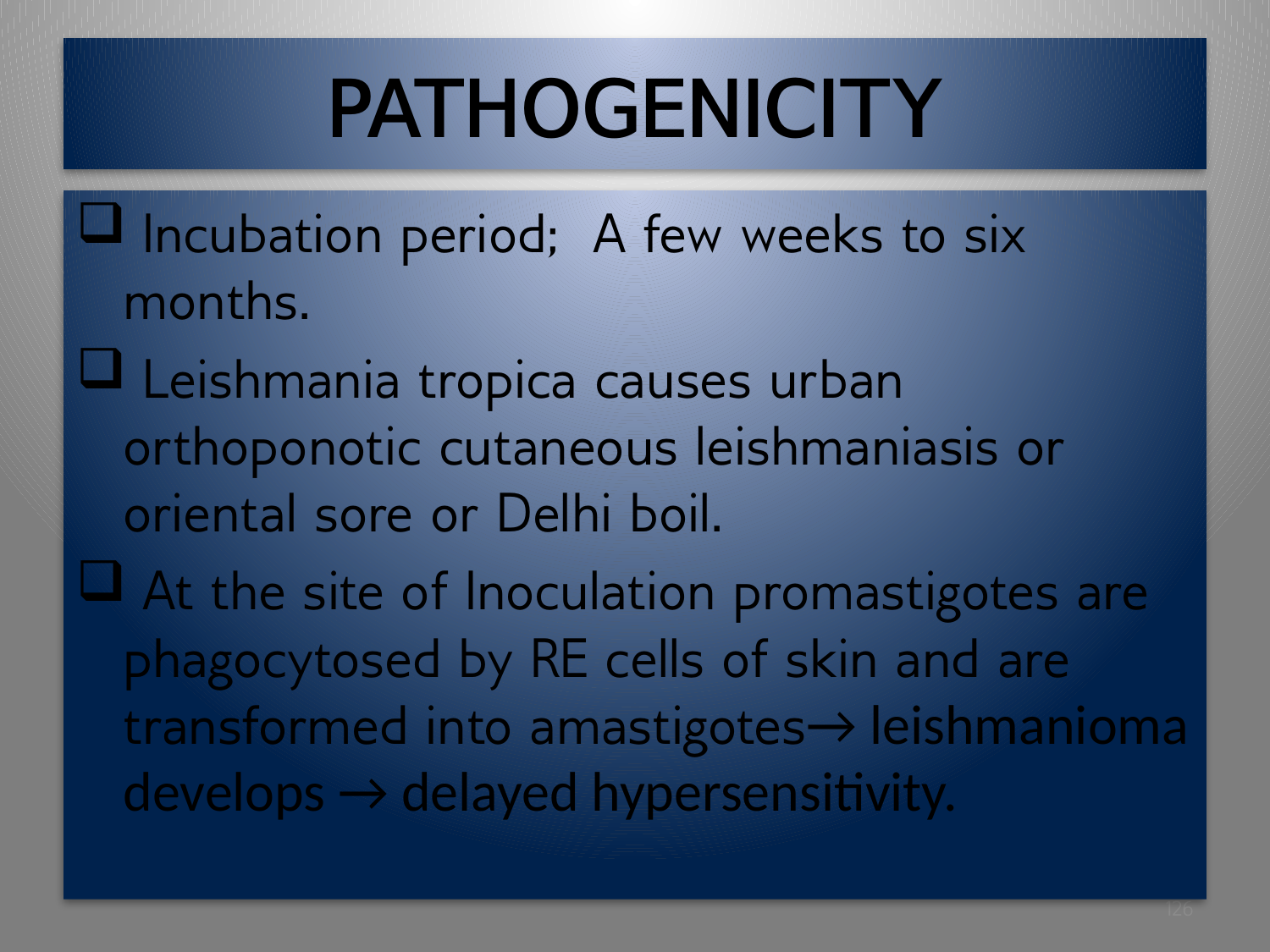

# PATHOGENICITY
 Incubation period;  A few weeks to six    months.
 Leishmania tropica causes urban orthoponotic cutaneous leishmaniasis or oriental sore or Delhi boil.
 At the site of Inoculation promastigotes are phagocytosed by RE cells of skin and are transformed into amastigotes→ leishmanioma develops → delayed hypersensitivity.

126